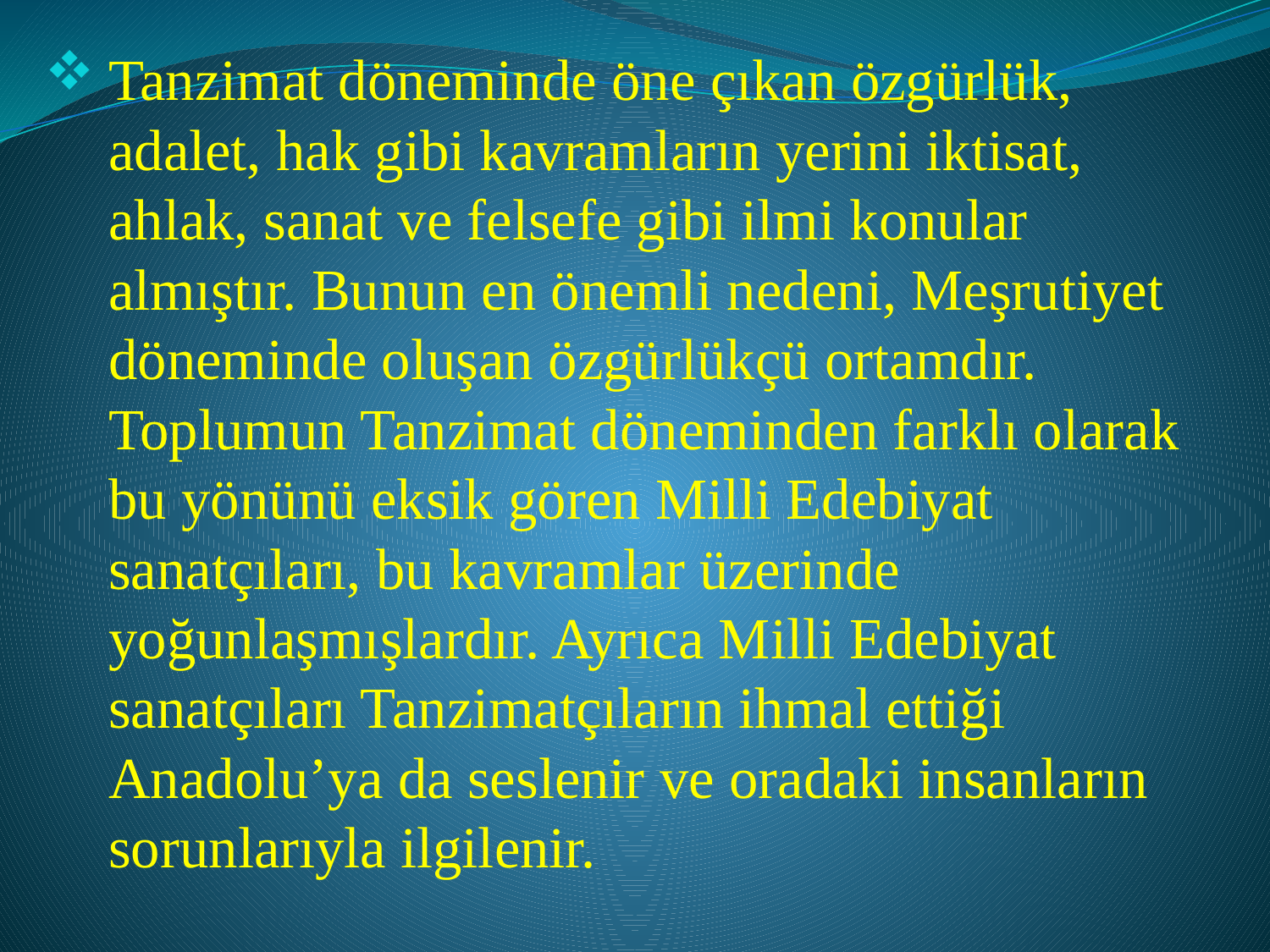

Tanzimat döneminde öne çıkan özgürlük, adalet, hak gibi kavramların yerini iktisat, ahlak, sanat ve felsefe gibi ilmi konular almıştır. Bunun en önemli nedeni, Meşrutiyet döneminde oluşan özgürlükçü ortamdır. Toplumun Tanzimat döneminden farklı olarak bu yönünü eksik gören Milli Edebiyat sanatçıları, bu kavramlar üzerinde yoğunlaşmışlardır. Ayrıca Milli Edebiyat sanatçıları Tanzimatçıların ihmal ettiği Anadolu’ya da seslenir ve oradaki insanların sorunlarıyla ilgilenir.